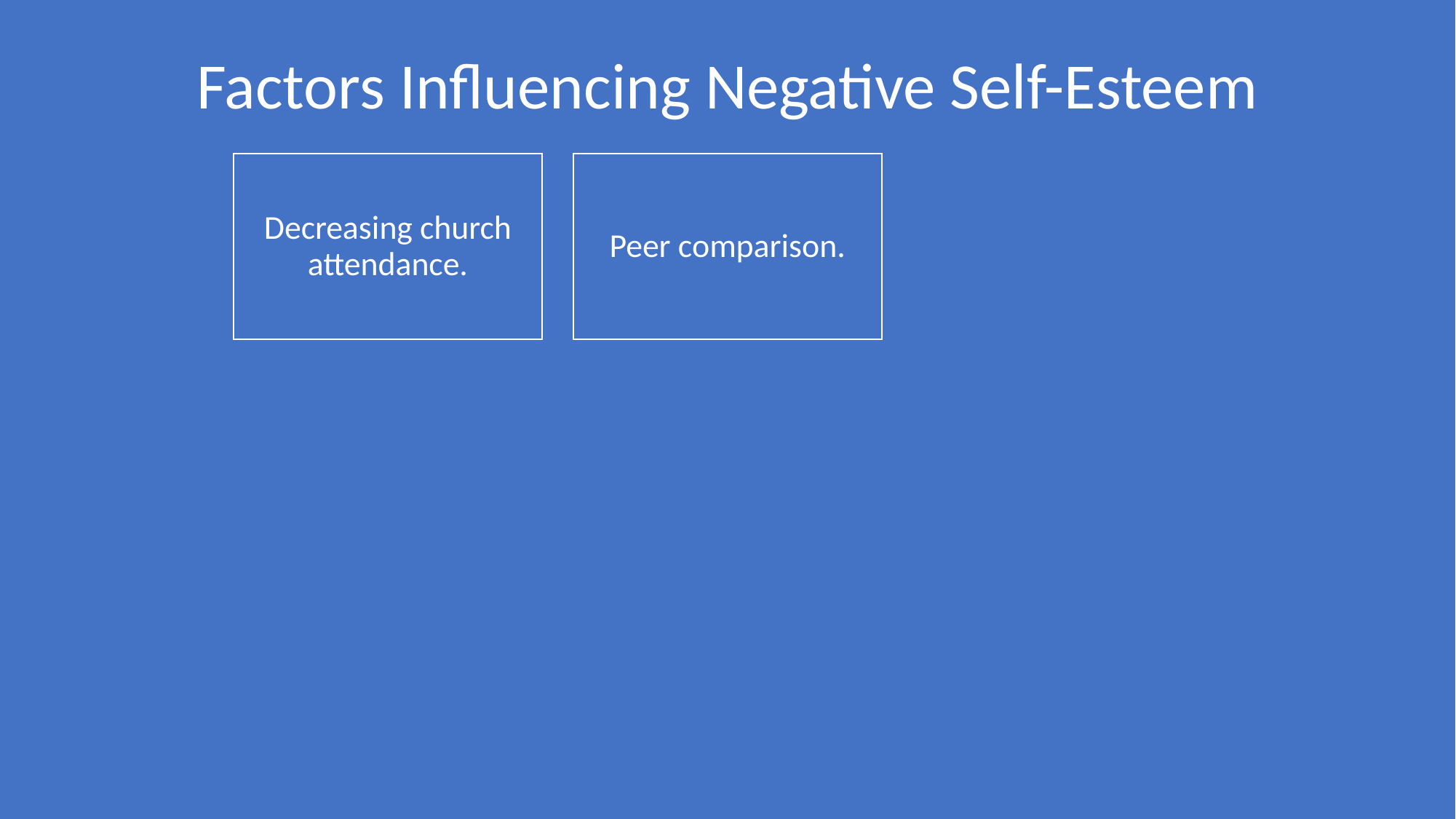

# Factors Influencing Negative Self-Esteem

Decreasing church attendance.
Peer comparison.
Increased living costs coupled with static income.
No control over time—on call 24/7.
Fear of open conversation with church about family needs.
Negative feedback from troublesome individuals.
Not trained for a career outside of the church.
Guilt that taking on a career would show lack of faith.
Holding a career in a church that expects full-time work for part-time salary.